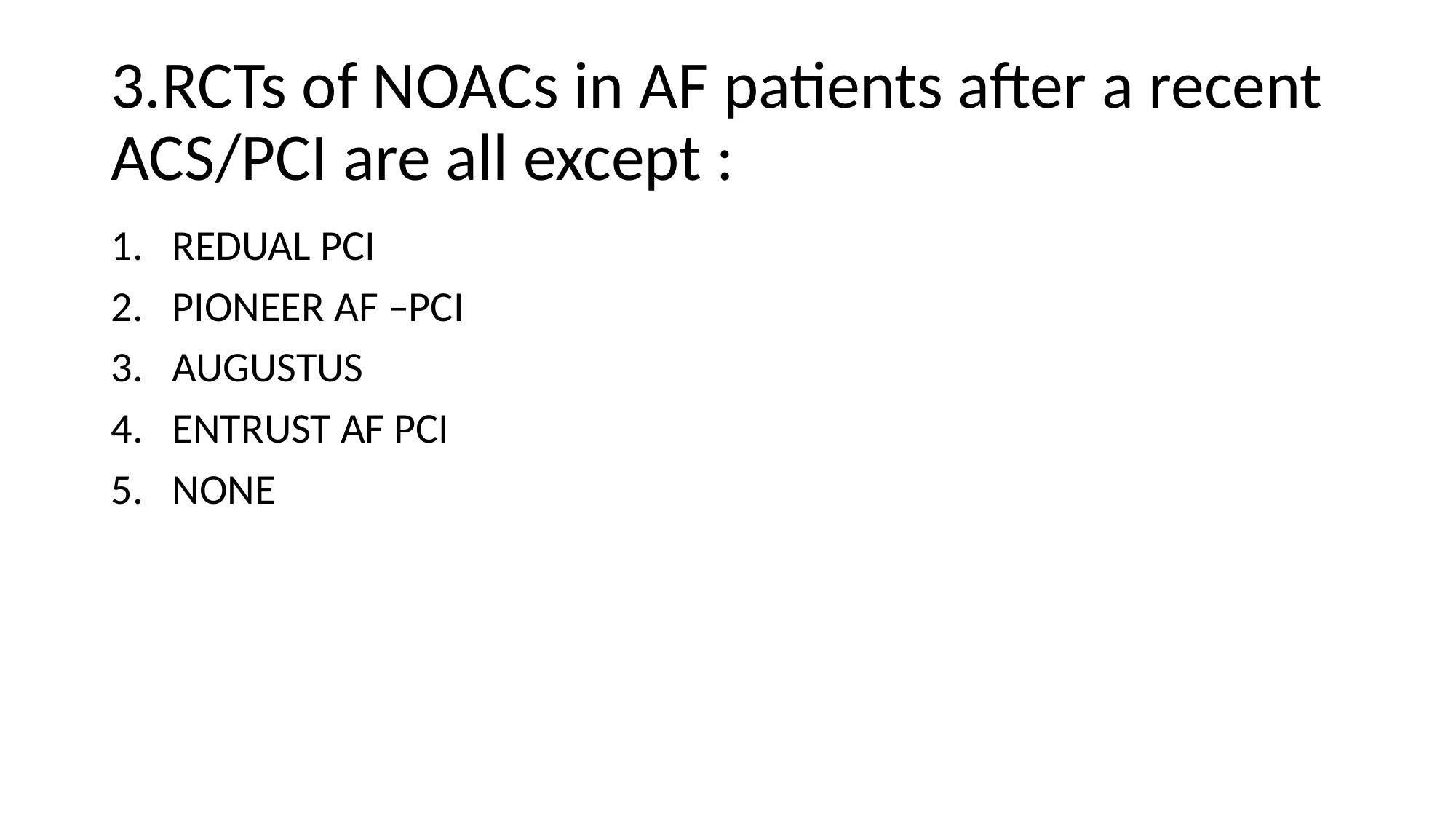

# 3.RCTs of NOACs in AF patients after a recent ACS/PCI are all except :
REDUAL PCI
PIONEER AF –PCI
AUGUSTUS
ENTRUST AF PCI
NONE